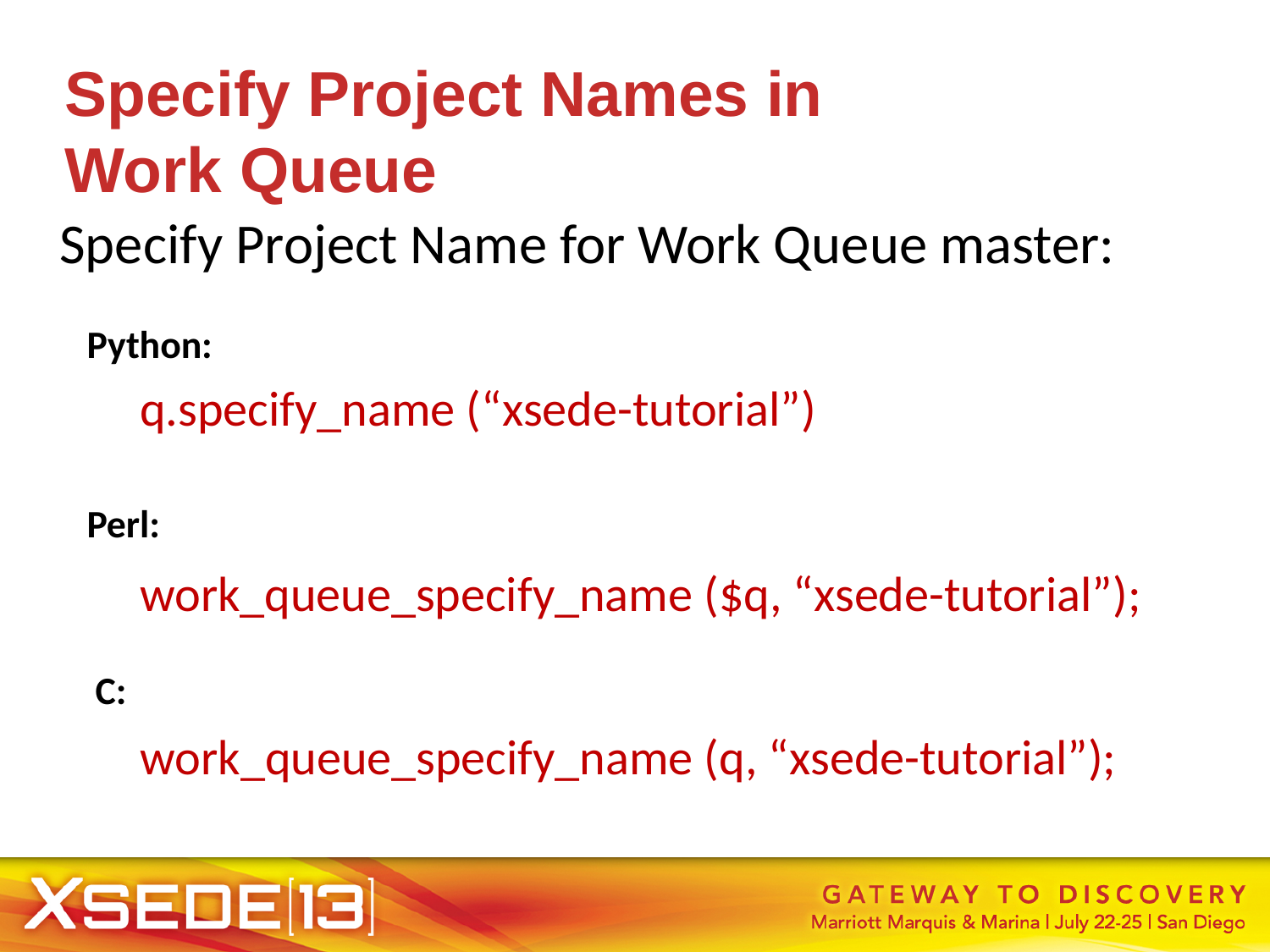

Specify Project Names in
Work Queue
Specify Project Name for Work Queue master:
Python:
q.specify_name (“xsede-tutorial”)
Perl:
work_queue_specify_name ($q, “xsede-tutorial”);
 C:
work_queue_specify_name (q, “xsede-tutorial”);